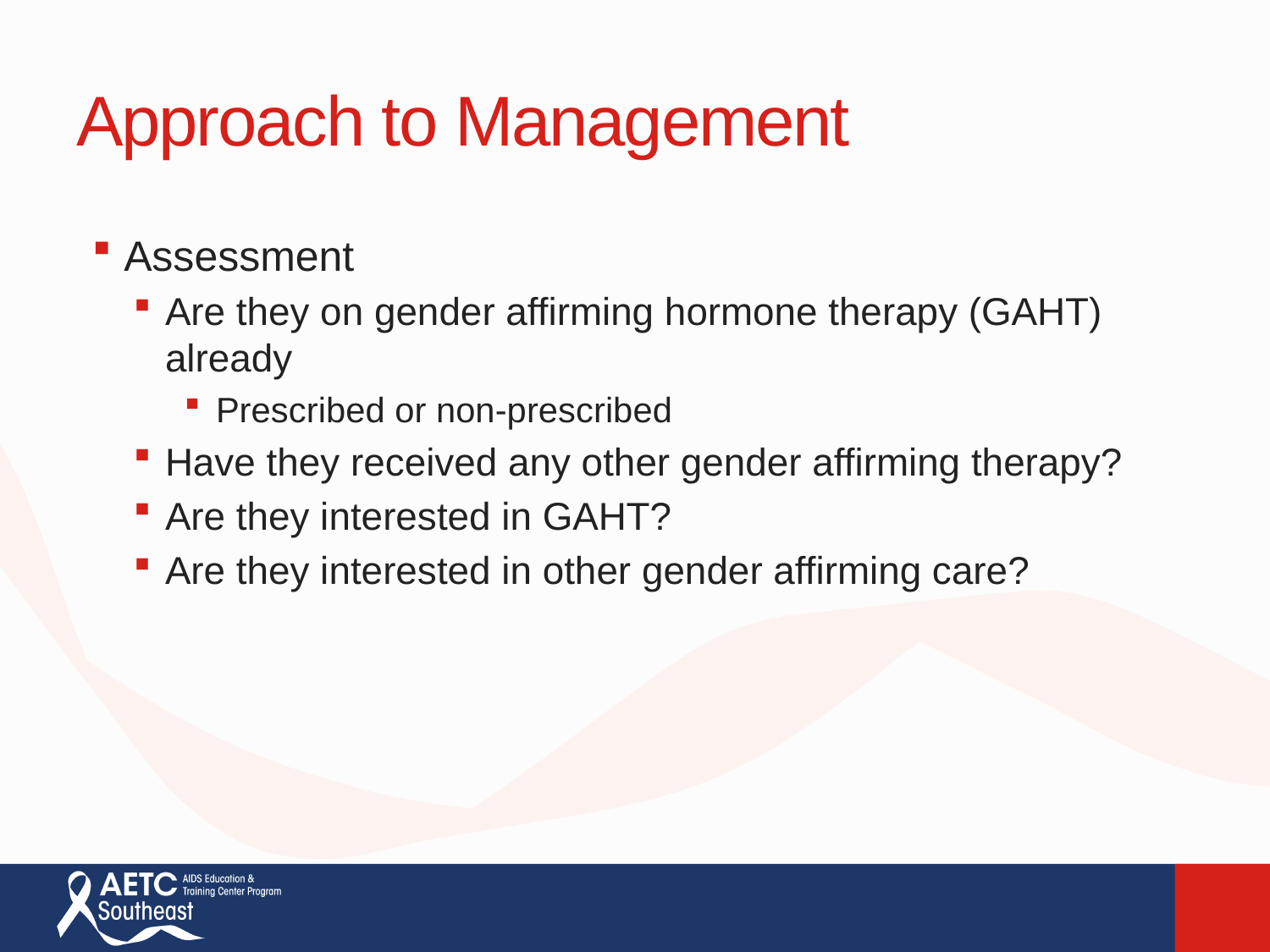

# Approach to Management
Assessment
Are they on gender affirming hormone therapy (GAHT) already
Prescribed or non-prescribed
Have they received any other gender affirming therapy?
Are they interested in GAHT?
Are they interested in other gender affirming care?